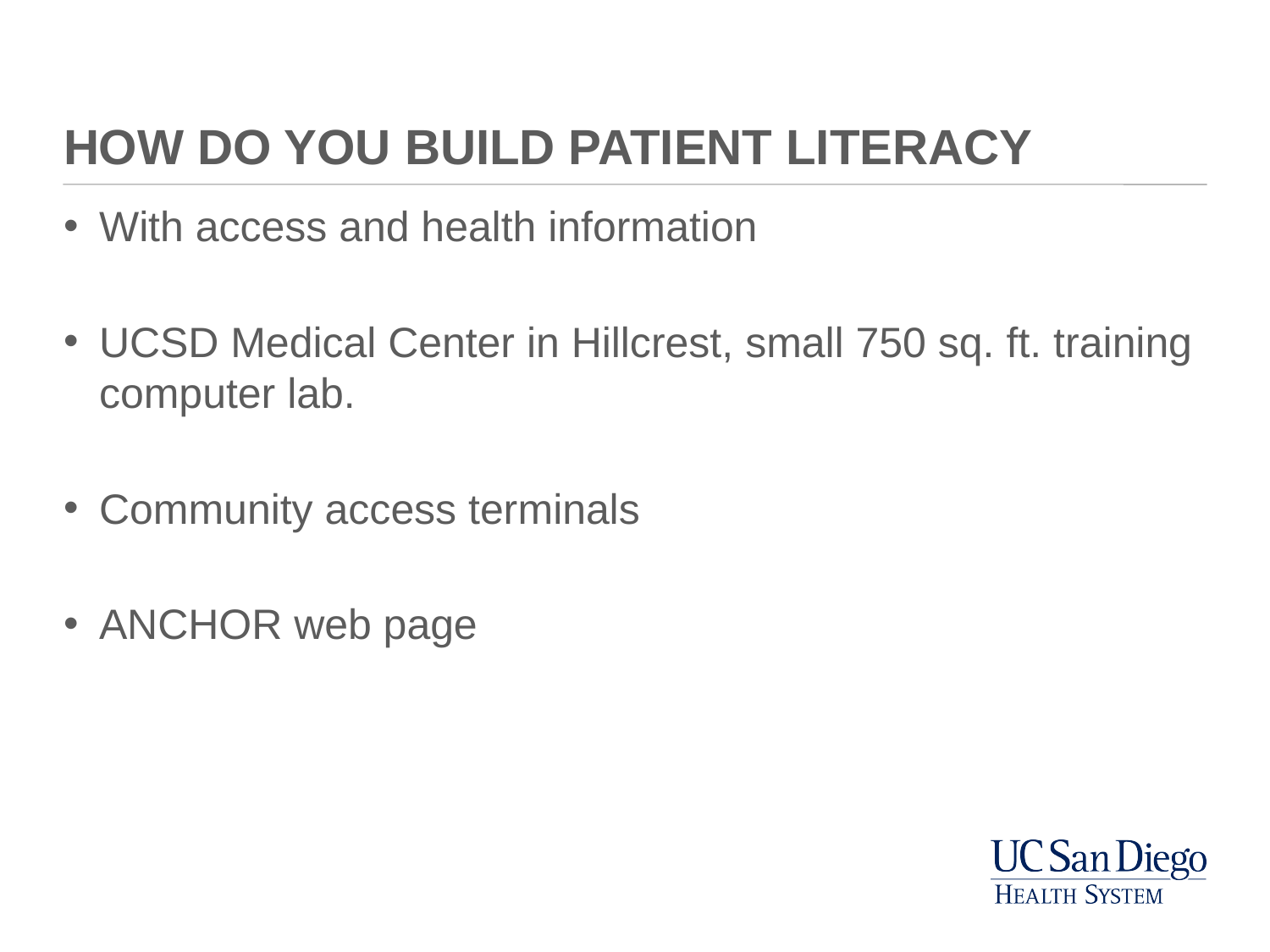

# HOW DO YOU BUILD PATIENT LITERACY
With access and health information

UCSD Medical Center in Hillcrest, small 750 sq. ft. training computer lab.

Community access terminals

ANCHOR web page